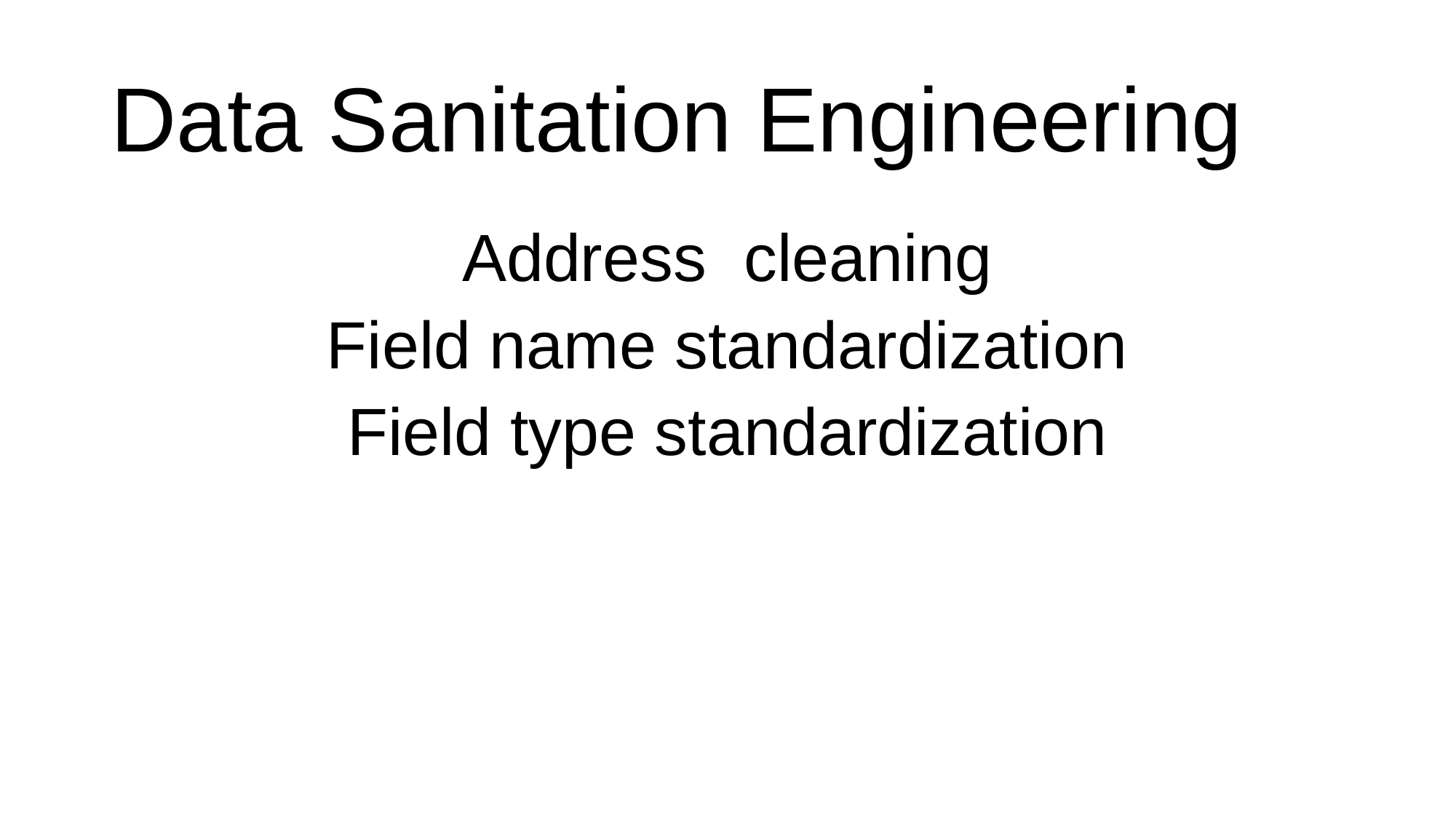

# Data Sanitation Engineering
Address  cleaning
Field name standardization
Field type standardization